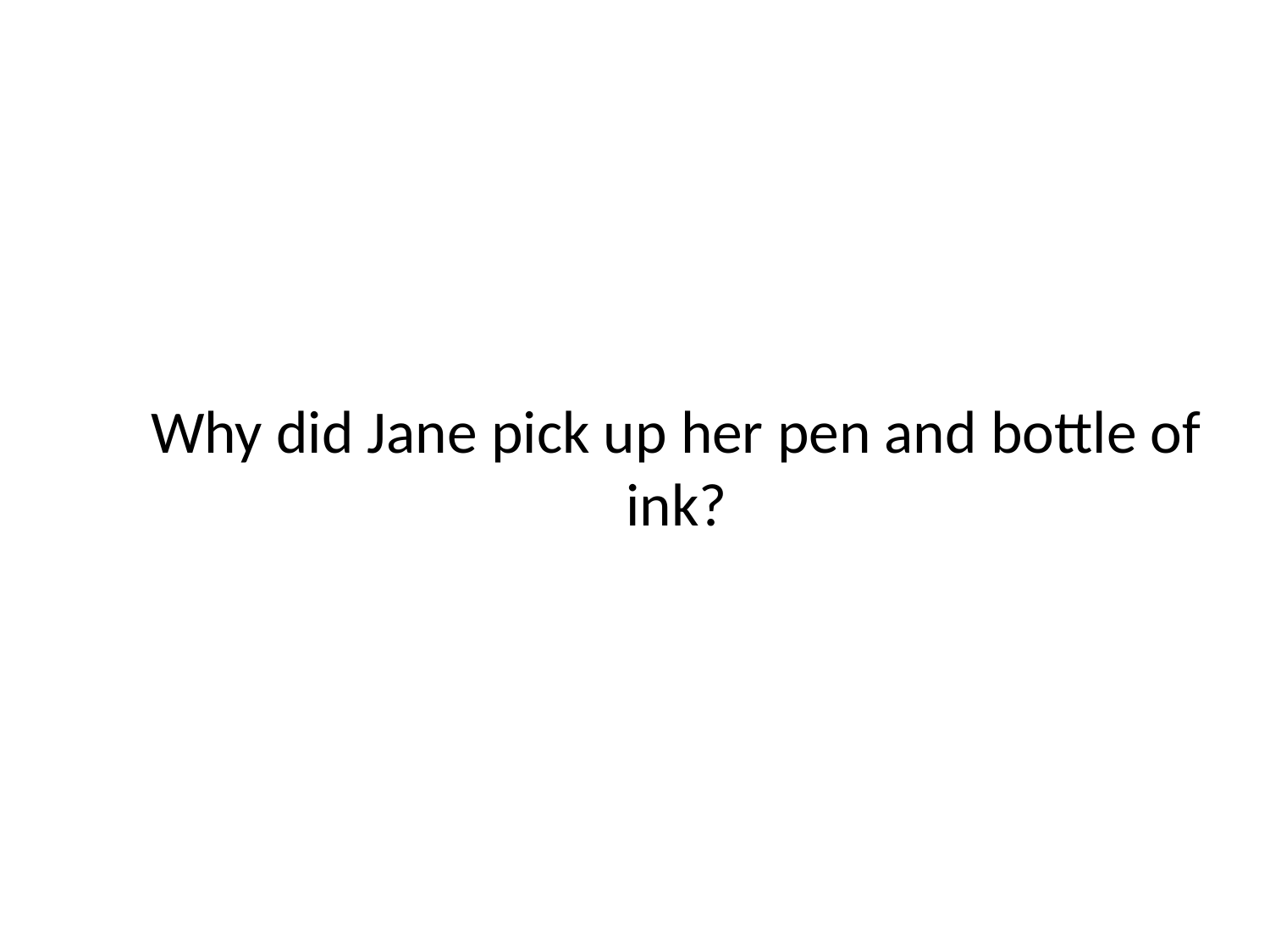

# Why did Jane pick up her pen and bottle of ink?